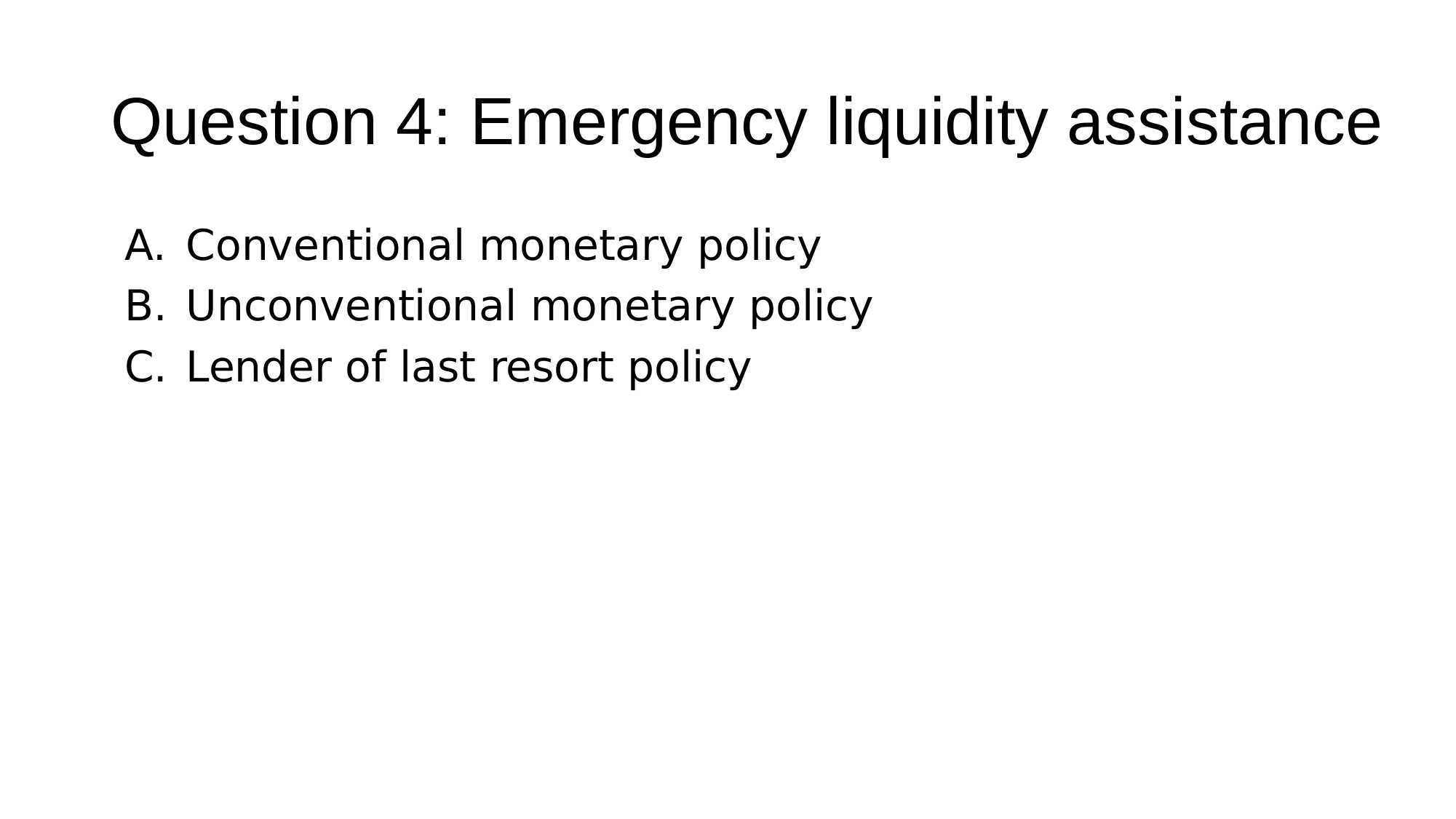

# Question 4: Emergency liquidity assistance
Conventional monetary policy
Unconventional monetary policy
Lender of last resort policy